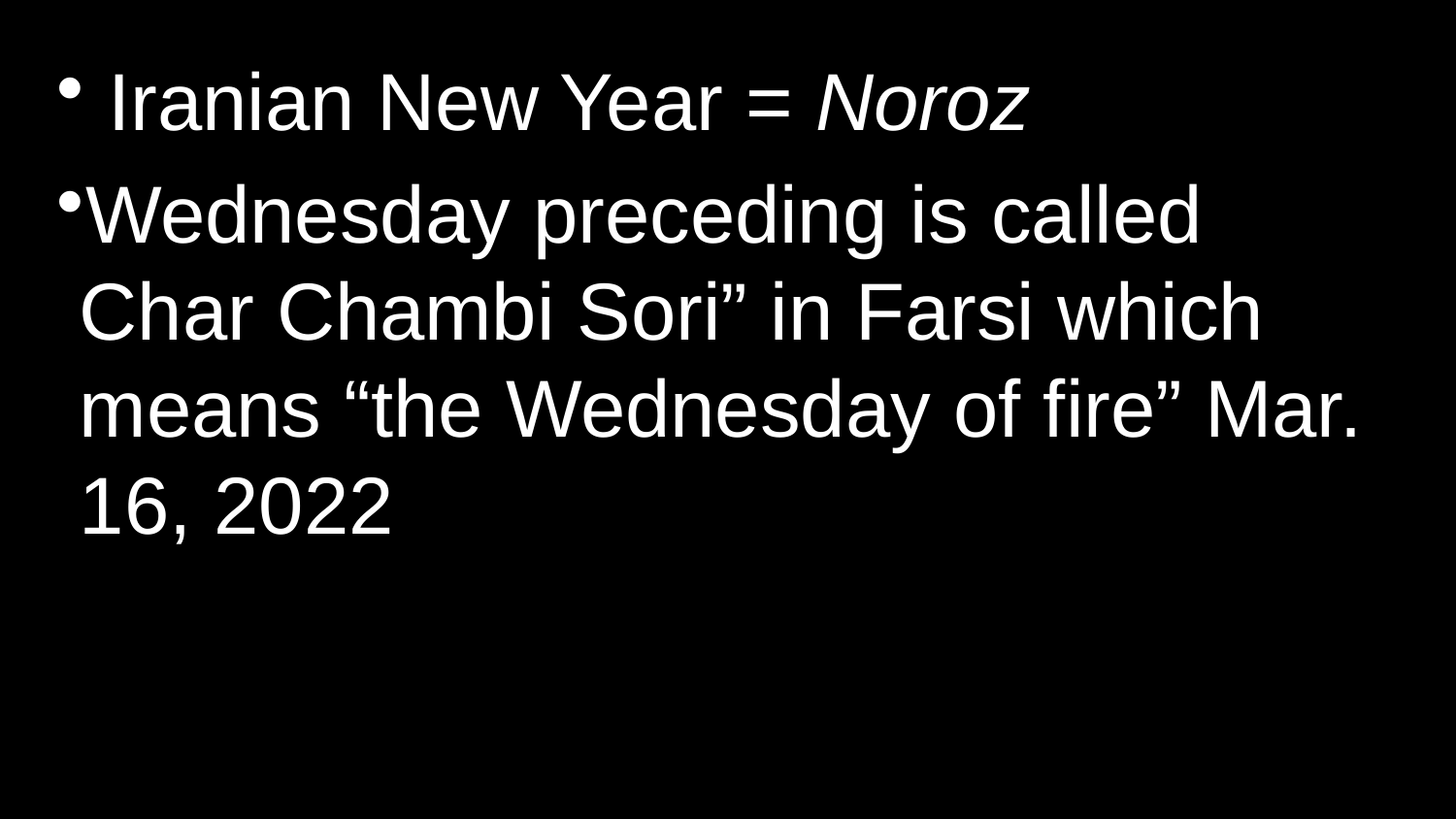

Iranian New Year = Noroz
Wednesday preceding is called Char Chambi Sori” in Farsi which means “the Wednesday of fire” Mar. 16, 2022